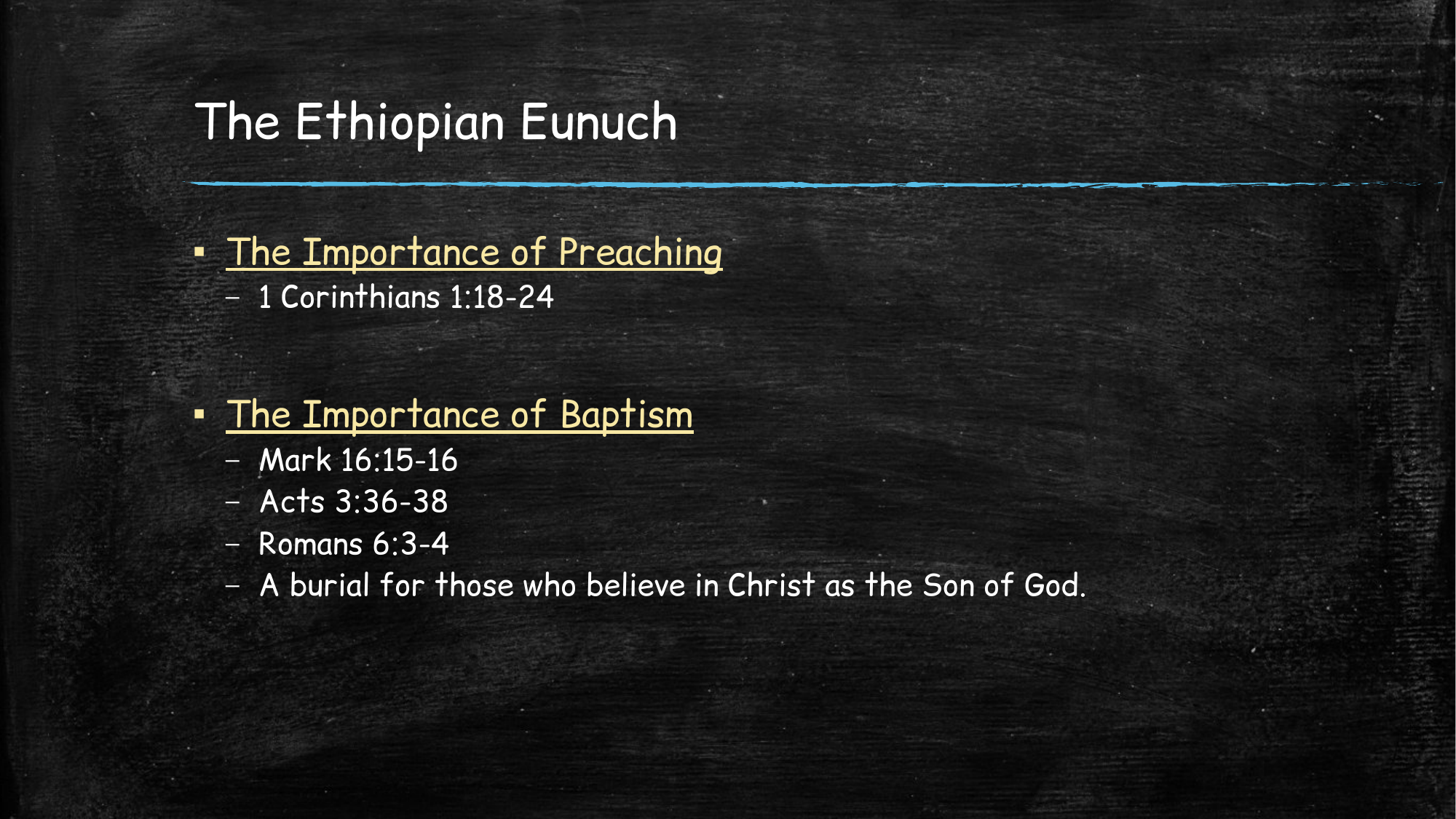

# The Ethiopian Eunuch
The Importance of Preaching
1 Corinthians 1:18-24

The Importance of Baptism
Mark 16:15-16
Acts 3:36-38
Romans 6:3-4
A burial for those who believe in Christ as the Son of God.